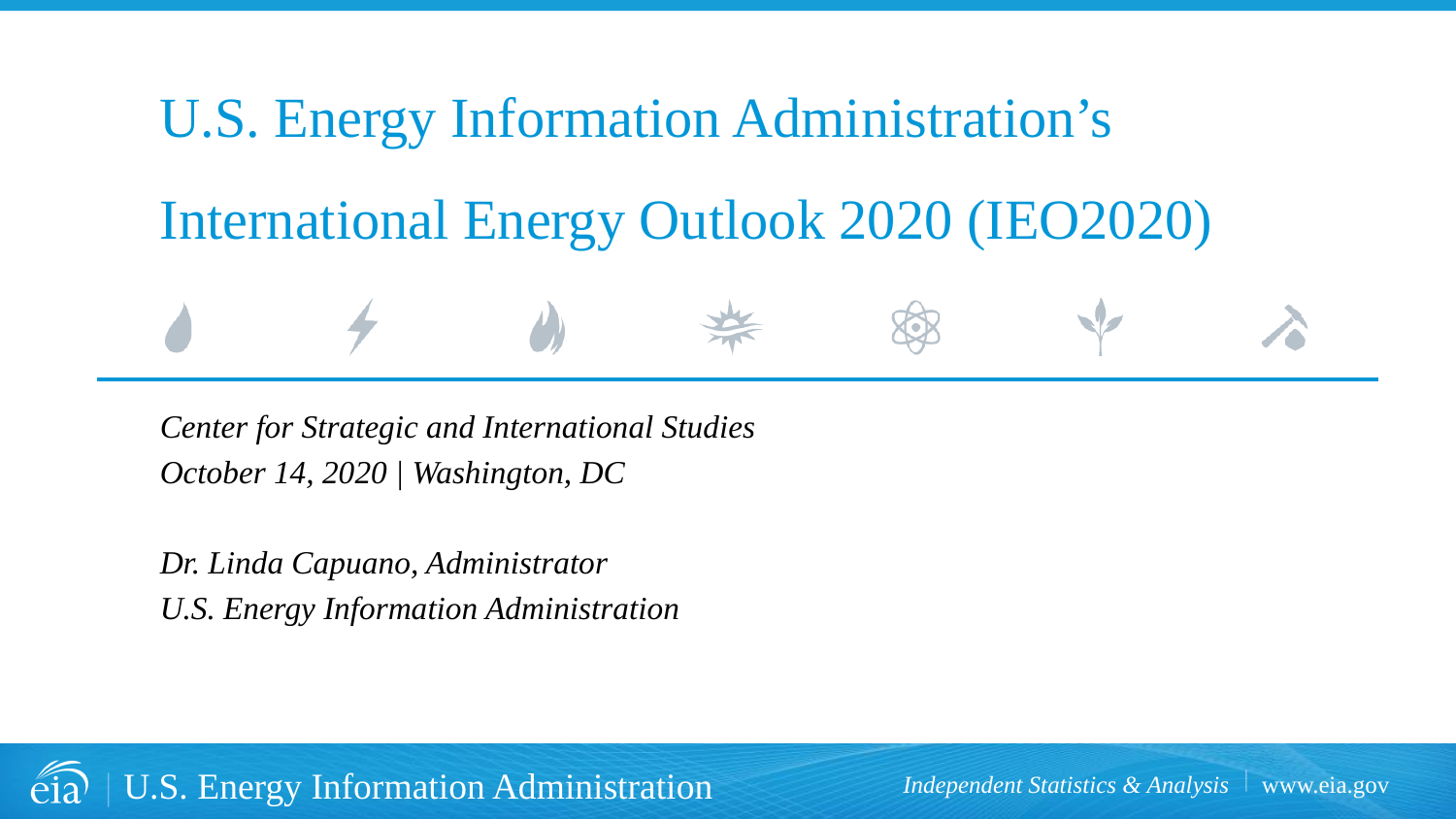

# U.S. Energy Information Administration’s International Energy Outlook 2020 (IEO2020)
Center for Strategic and International Studies
October 14, 2020 | Washington, DC

Dr. Linda Capuano, Administrator
U.S. Energy Information Administration